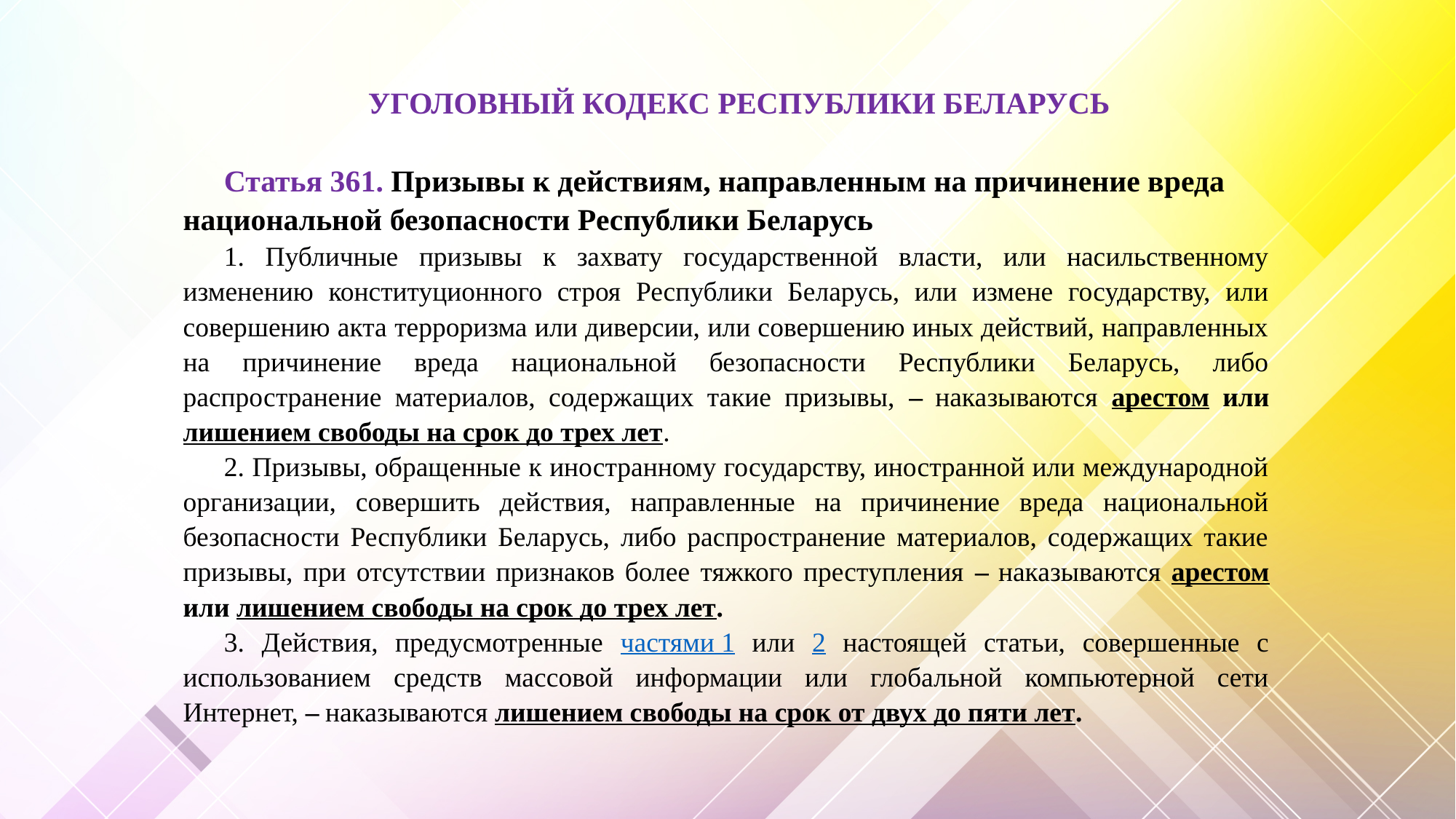

УГОЛОВНЫЙ КОДЕКС РЕСПУБЛИКИ БЕЛАРУСЬ

Статья 361. Призывы к действиям, направленным на причинение вреда национальной безопасности Республики Беларусь
1. Публичные призывы к захвату государственной власти, или насильственному изменению конституционного строя Республики Беларусь, или измене государству, или совершению акта терроризма или диверсии, или совершению иных действий, направленных на причинение вреда национальной безопасности Республики Беларусь, либо распространение материалов, содержащих такие призывы, – наказываются арестом или лишением свободы на срок до трех лет.
2. Призывы, обращенные к иностранному государству, иностранной или международной организации, совершить действия, направленные на причинение вреда национальной безопасности Республики Беларусь, либо распространение материалов, содержащих такие призывы, при отсутствии признаков более тяжкого преступления – наказываются арестом или лишением свободы на срок до трех лет.
3. Действия, предусмотренные частями 1 или 2 настоящей статьи, совершенные с использованием средств массовой информации или глобальной компьютерной сети Интернет, – наказываются лишением свободы на срок от двух до пяти лет.